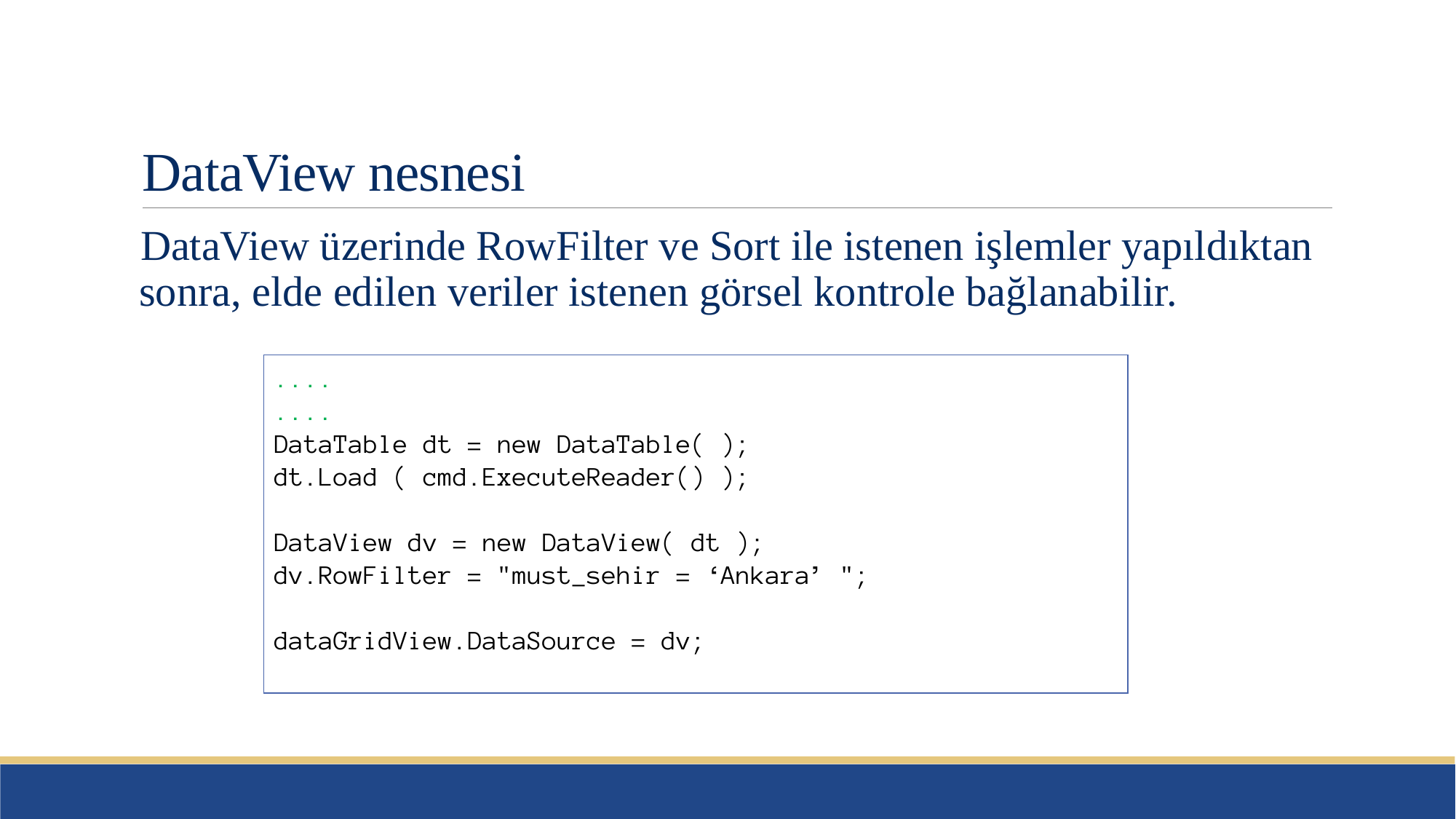

# DataView nesnesi
DataView üzerinde RowFilter ve Sort ile istenen işlemler yapıldıktan sonra, elde edilen veriler istenen görsel kontrole bağlanabilir.
....
....
DataTable dt = new DataTable( );
dt.Load ( cmd.ExecuteReader() );

DataView dv = new DataView( dt );
dv.RowFilter = "must_sehir = ‘Ankara’ ";

dataGridView.DataSource = dv;